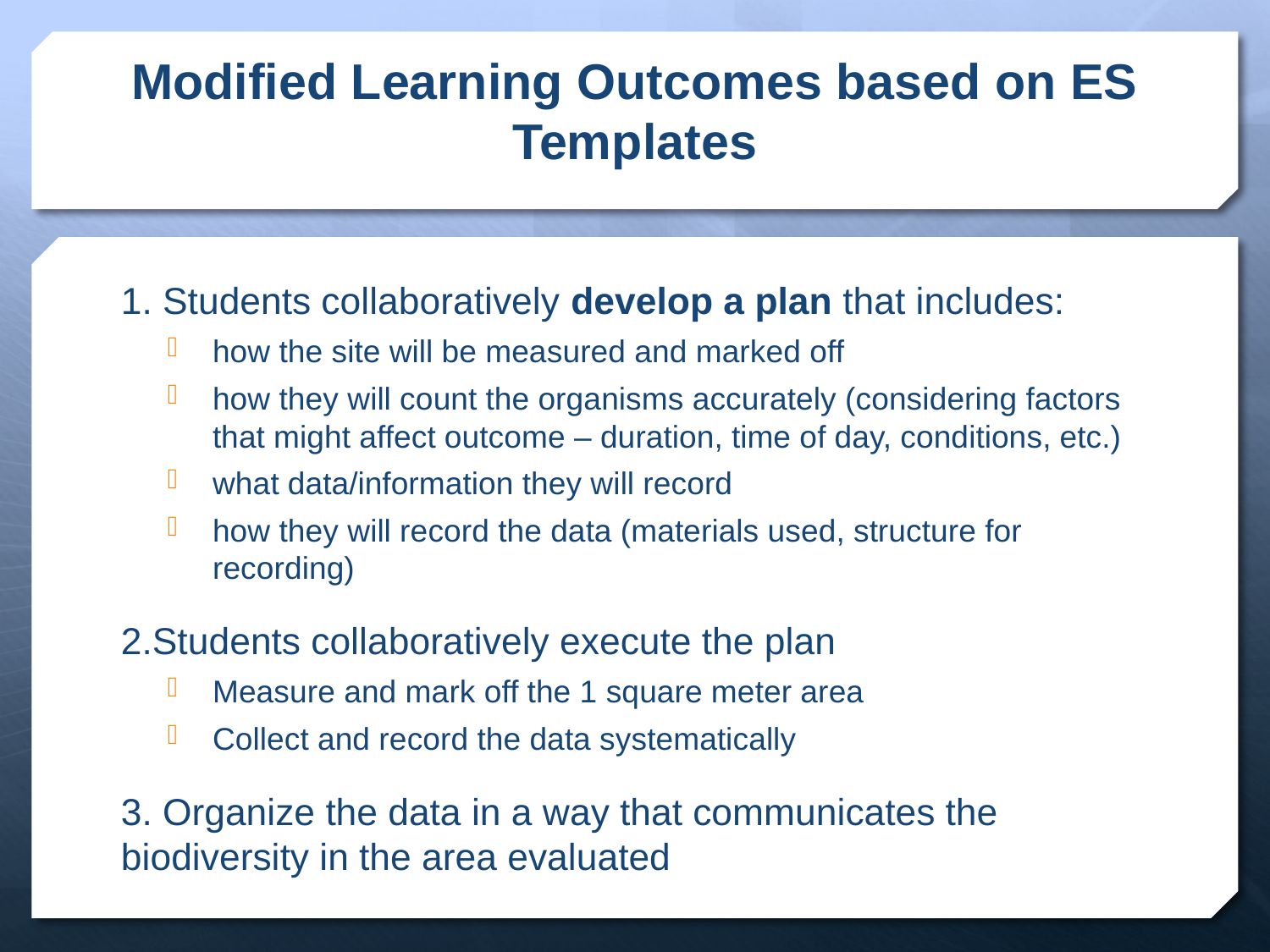

# Modified Learning Outcomes based on ES Templates
1. Students collaboratively develop a plan that includes:
how the site will be measured and marked off
how they will count the organisms accurately (considering factors that might affect outcome – duration, time of day, conditions, etc.)
what data/information they will record
how they will record the data (materials used, structure for recording)
2.Students collaboratively execute the plan
Measure and mark off the 1 square meter area
Collect and record the data systematically
3. Organize the data in a way that communicates the biodiversity in the area evaluated